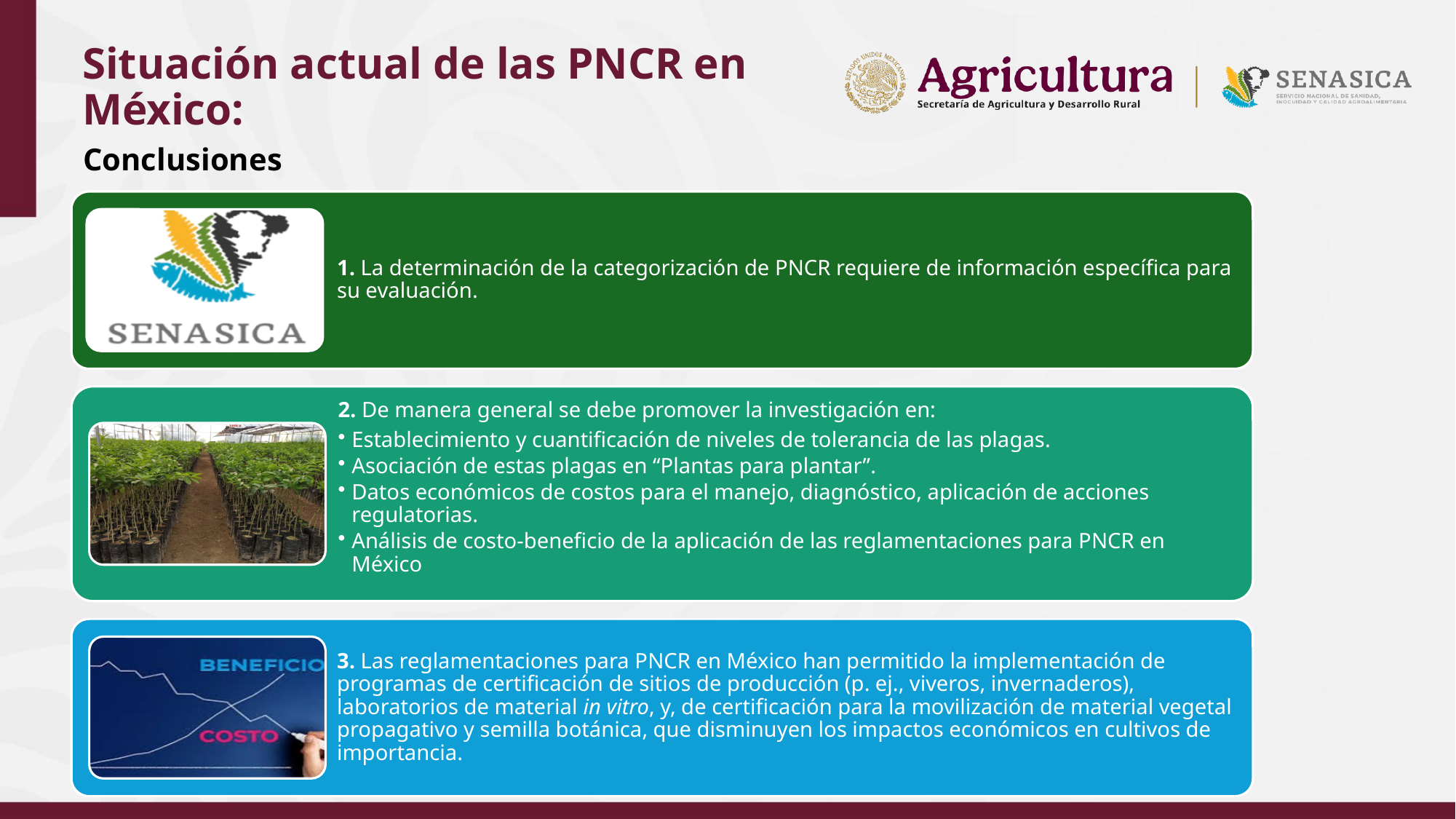

Situación actual de las PNCR en México:
Conclusiones
1. La determinación de la categorización de PNCR requiere de información específica para su evaluación.
2. De manera general se debe promover la investigación en:
Establecimiento y cuantificación de niveles de tolerancia de las plagas.
Asociación de estas plagas en “Plantas para plantar”.
Datos económicos de costos para el manejo, diagnóstico, aplicación de acciones regulatorias.
Análisis de costo-beneficio de la aplicación de las reglamentaciones para PNCR en México
3. Las reglamentaciones para PNCR en México han permitido la implementación de programas de certificación de sitios de producción (p. ej., viveros, invernaderos), laboratorios de material in vitro, y, de certificación para la movilización de material vegetal propagativo y semilla botánica, que disminuyen los impactos económicos en cultivos de importancia.